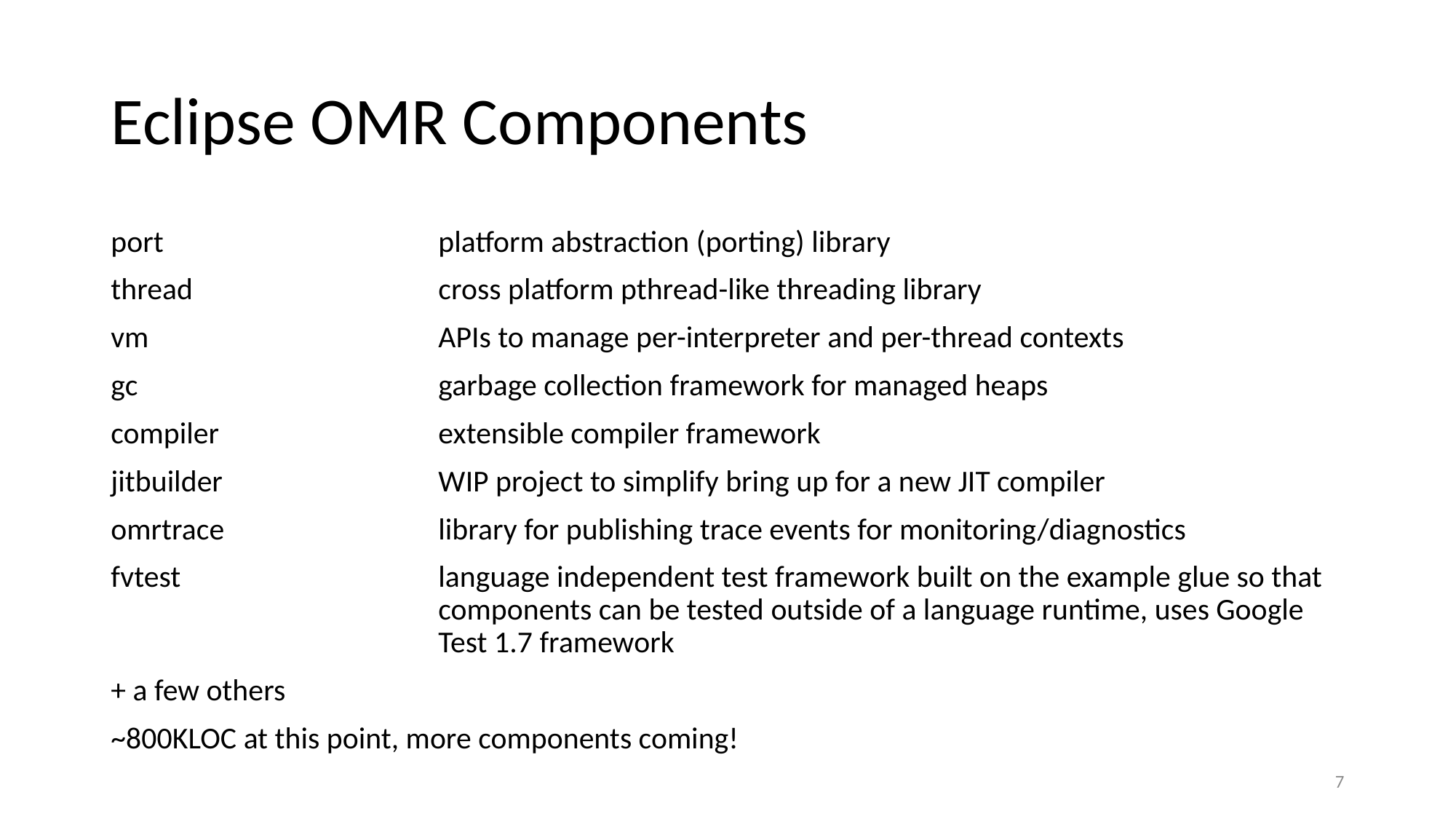

# Eclipse OMR Components
port			platform abstraction (porting) library
thread			cross platform pthread-like threading library
vm			APIs to manage per-interpreter and per-thread contexts
gc			garbage collection framework for managed heaps
compiler			extensible compiler framework
jitbuilder		WIP project to simplify bring up for a new JIT compiler
omrtrace		library for publishing trace events for monitoring/diagnostics
fvtest			language independent test framework built on the example glue so that 			components can be tested outside of a language runtime, uses Google 				Test 1.7 framework
+ a few others
~800KLOC at this point, more components coming!
7